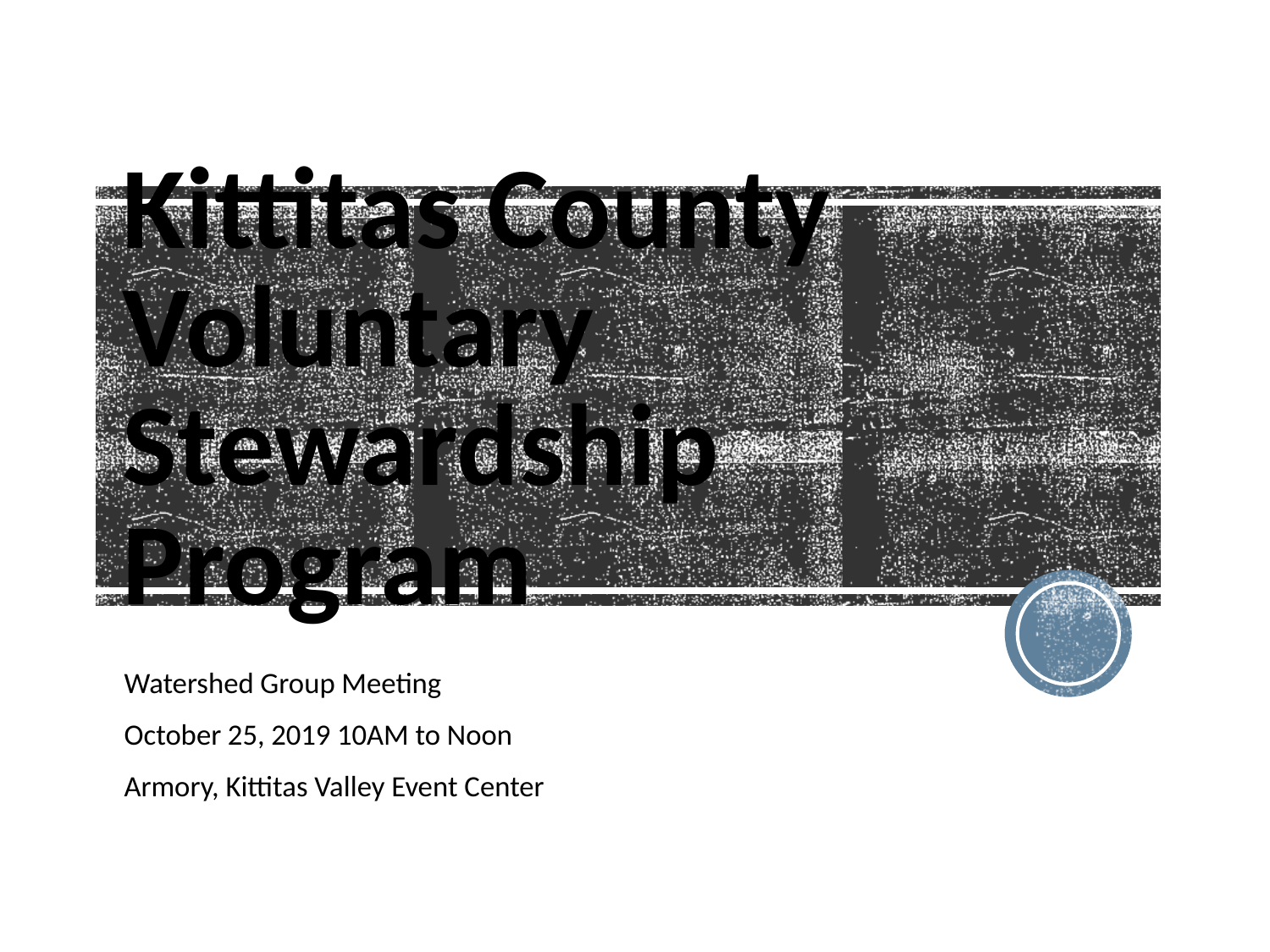

# Kittitas County Voluntary Stewardship Program
Watershed Group Meeting
October 25, 2019 10AM to Noon
Armory, Kittitas Valley Event Center